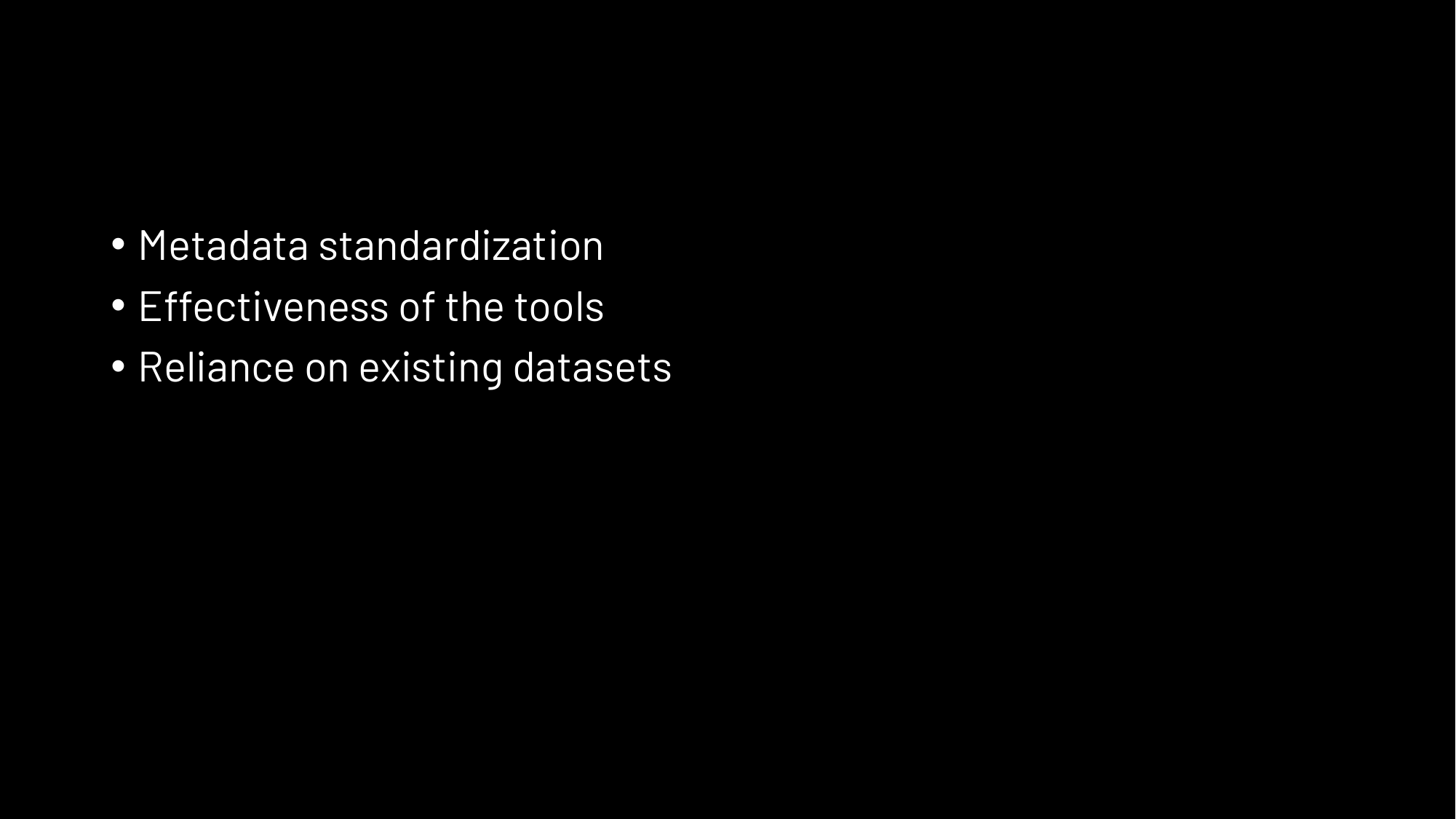

#
Metadata standardization
Effectiveness of the tools
Reliance on existing datasets